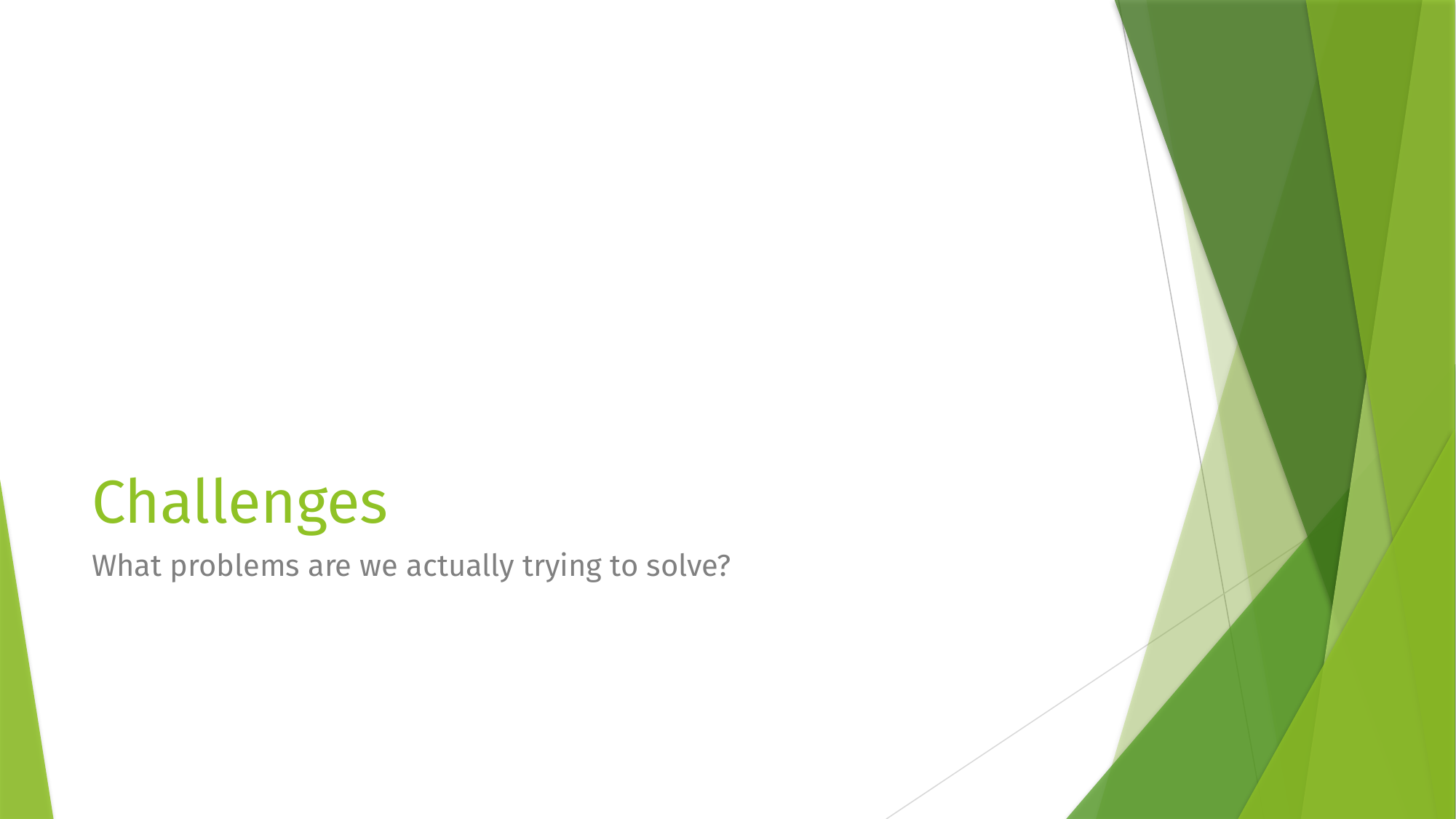

# Challenges
What problems are we actually trying to solve?